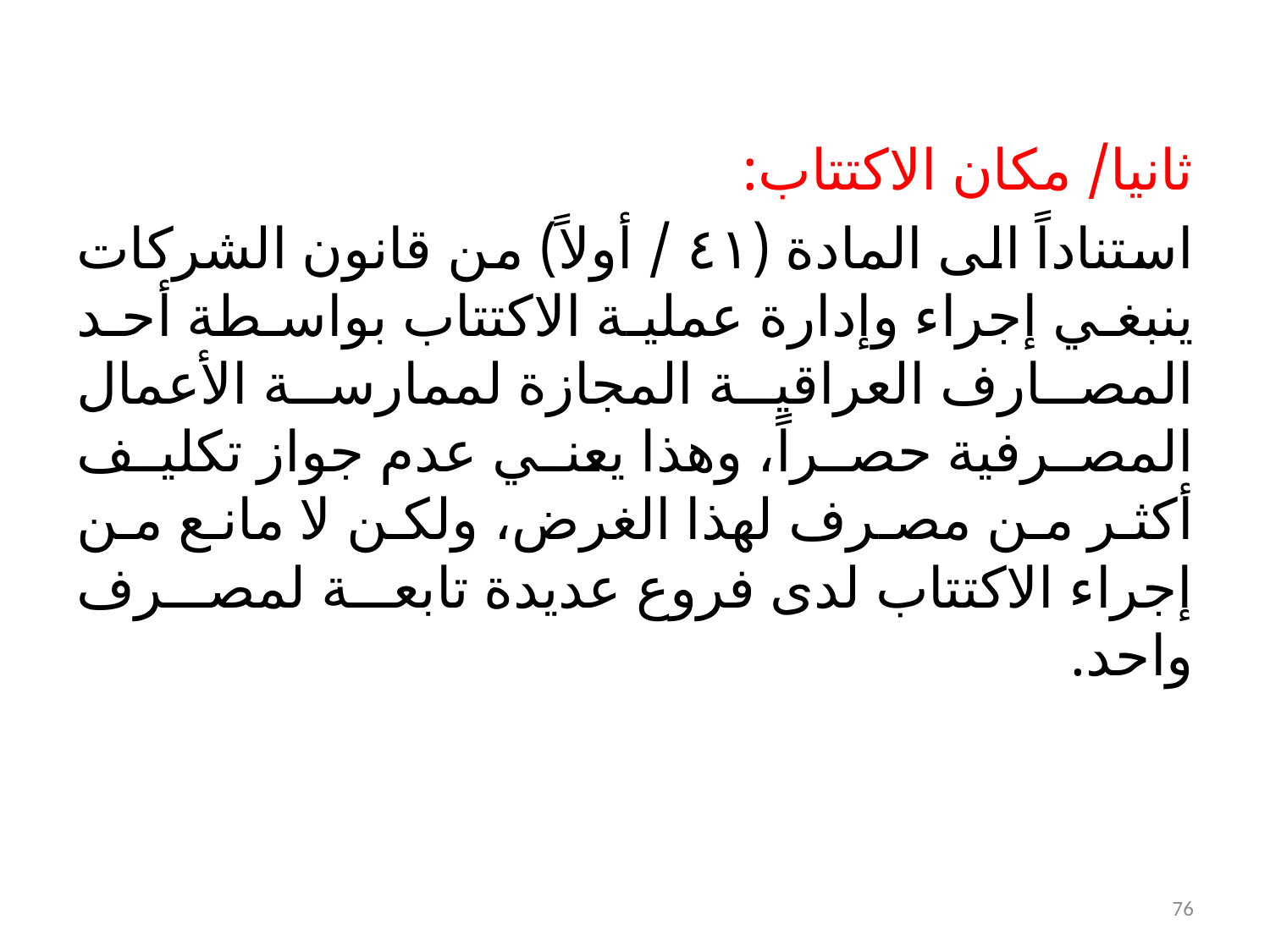

ثانيا/ مكان الاكتتاب:
استناداً الى المادة (٤١ / أولاً) من قانون الشركات ينبغي إجراء وإدارة عملية الاكتتاب بواسطة أحد المصارف العراقية المجازة لممارسة الأعمال المصرفية حصراً، وهذا يعني عدم جواز تكليف أكثر من مصرف لهذا الغرض، ولكن لا مانع من إجراء الاكتتاب لدى فروع عديدة تابعة لمصرف واحد.

76